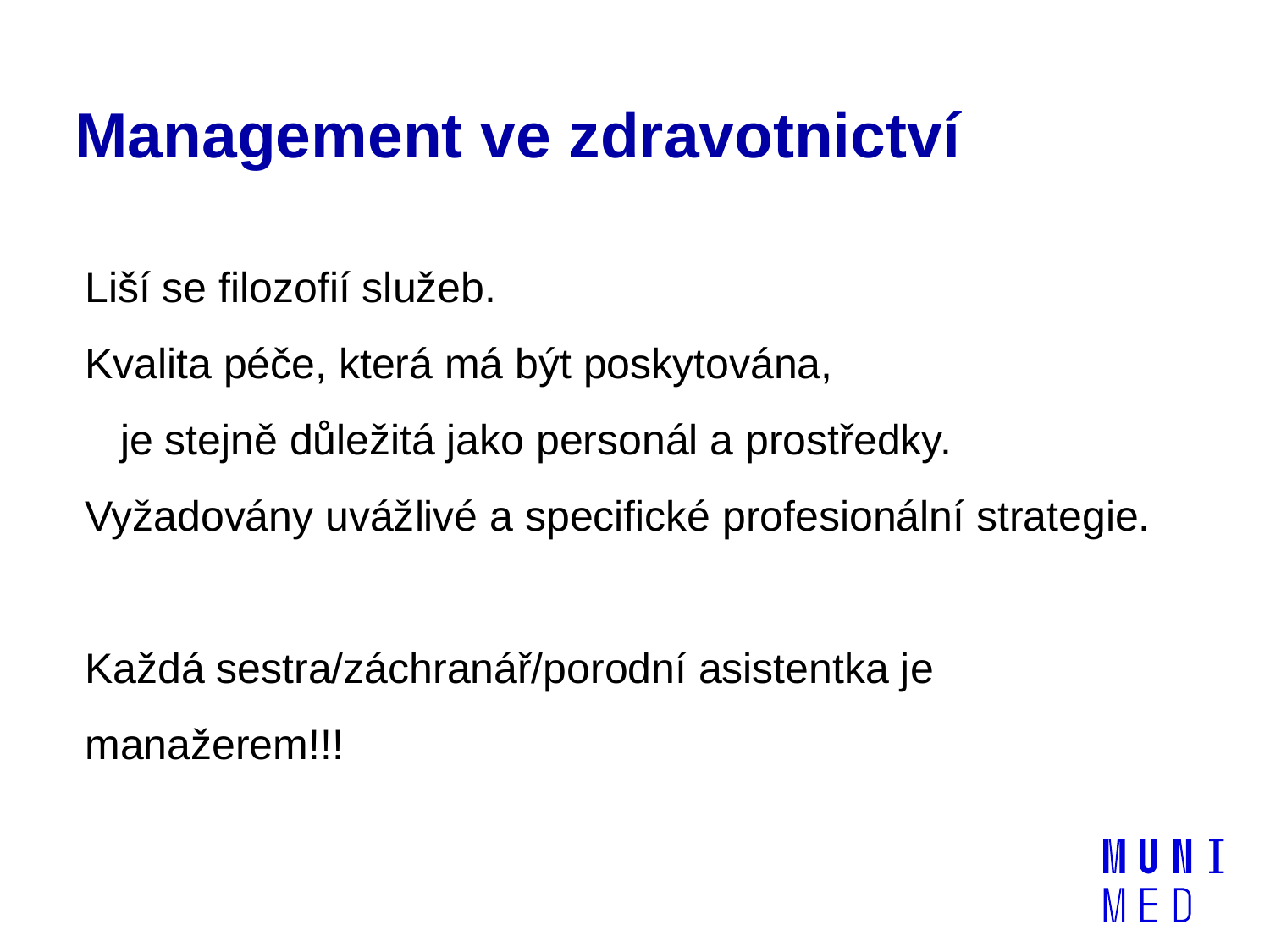

# Management ve zdravotnictví
Liší se filozofií služeb.
Kvalita péče, která má být poskytována,
   je stejně důležitá jako personál a prostředky.
Vyžadovány uvážlivé a specifické profesionální strategie.

Každá sestra/záchranář/porodní asistentka je manažerem!!!